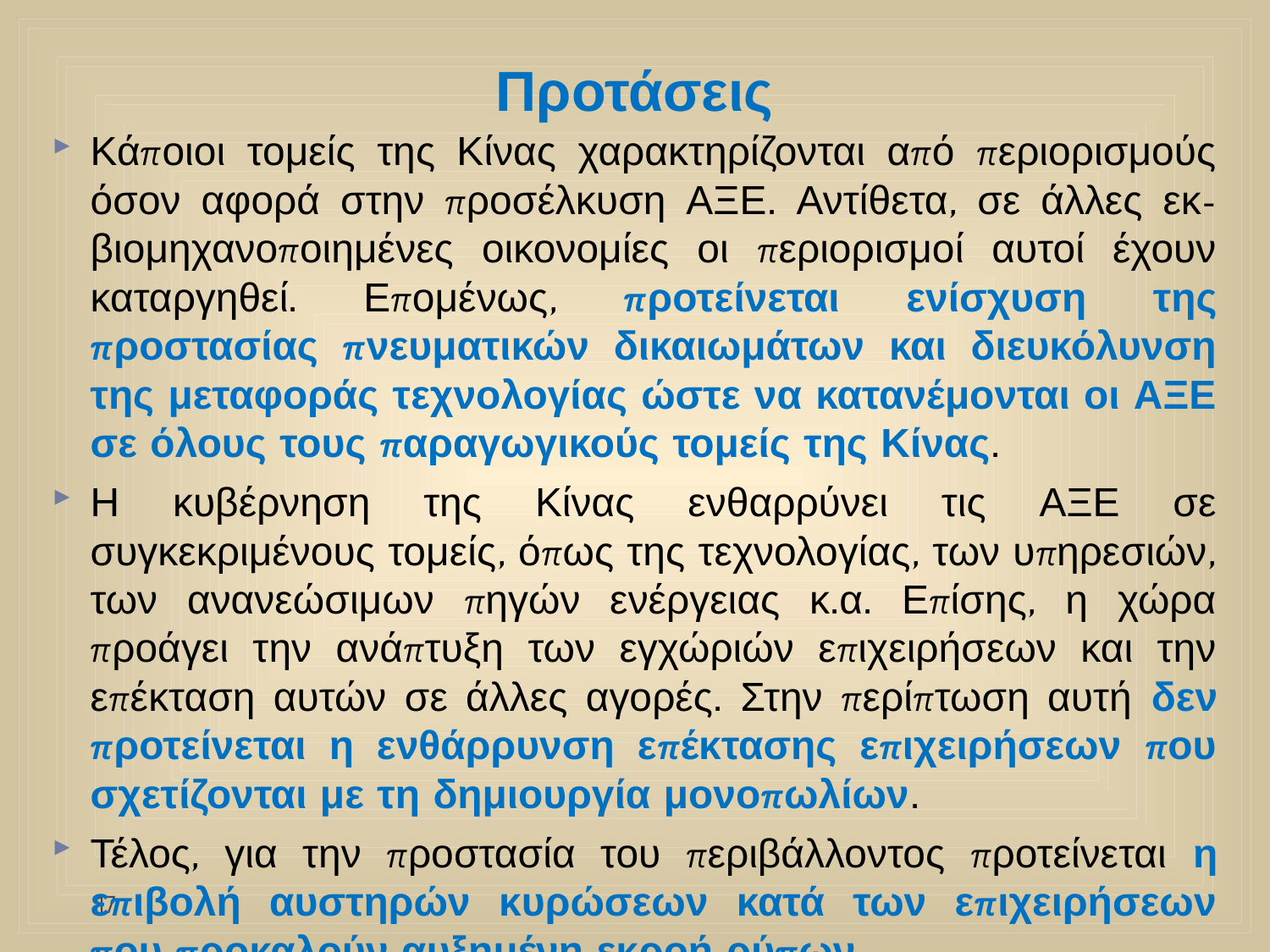

# Προτάσεις
Κάποιοι τομείς της Κίνας χαρακτηρίζονται από περιορισμούς όσον αφορά στην προσέλκυση ΑΞΕ. Αντίθετα, σε άλλες εκ-βιομηχανοποιημένες οικονομίες οι περιορισμοί αυτοί έχουν καταργηθεί. Επομένως, προτείνεται ενίσχυση της προστασίας πνευματικών δικαιωμάτων και διευκόλυνση της μεταφοράς τεχνολογίας ώστε να κατανέμονται οι ΑΞΕ σε όλους τους παραγωγικούς τομείς της Κίνας.
Η κυβέρνηση της Κίνας ενθαρρύνει τις ΑΞΕ σε συγκεκριμένους τομείς, όπως της τεχνολογίας, των υπηρεσιών, των ανανεώσιμων πηγών ενέργειας κ.α. Επίσης, η χώρα προάγει την ανάπτυξη των εγχώριών επιχειρήσεων και την επέκταση αυτών σε άλλες αγορές. Στην περίπτωση αυτή δεν προτείνεται η ενθάρρυνση επέκτασης επιχειρήσεων που σχετίζονται με τη δημιουργία μονοπωλίων.
Τέλος, για την προστασία του περιβάλλοντος προτείνεται η επιβολή αυστηρών κυρώσεων κατά των επιχειρήσεων που προκαλούν αυξημένη εκροή ρύπων.
17